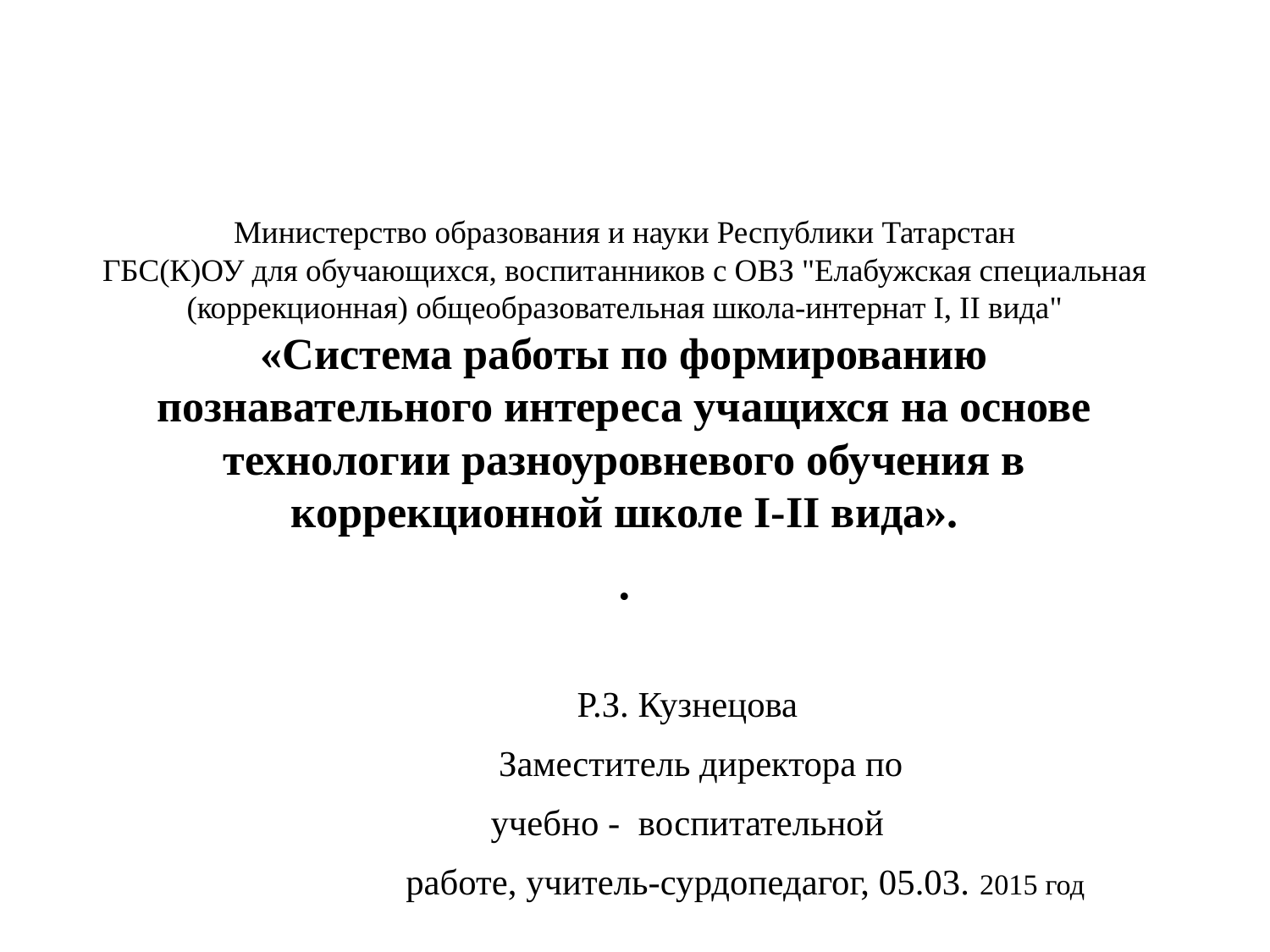

# Министерство образования и науки Республики Татарстан ГБС(К)ОУ для обучающихся, воспитанников с ОВЗ "Елабужская специальная (коррекционная) общеобразовательная школа-интернат I, II вида" «Система работы по формированию познавательного интереса учащихся на основе технологии разноуровневого обучения в коррекционной школе I-II вида». .
Р.З. Кузнецова
   Заместитель директора по
учебно -  воспитательной
	       работе, учитель-сурдопедагог, 05.03. 2015 год